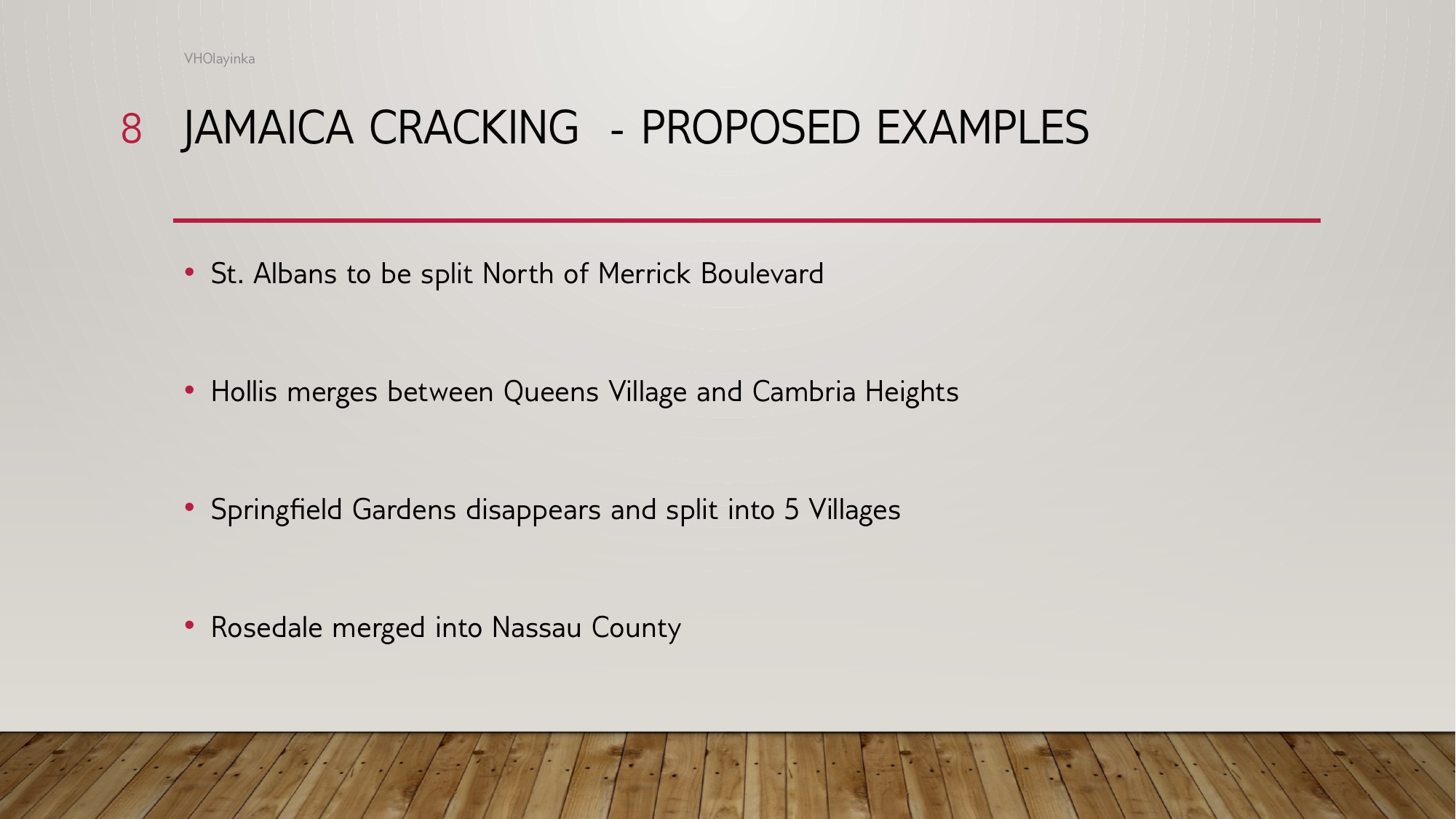

VHOlayinka
8
# Jamaica cracking  - Proposed examples
St. Albans to be split North of Merrick Boulevard

Hollis merges between Queens Village and Cambria Heights

Springfield Gardens disappears and split into 5 Villages

Rosedale merged into Nassau County